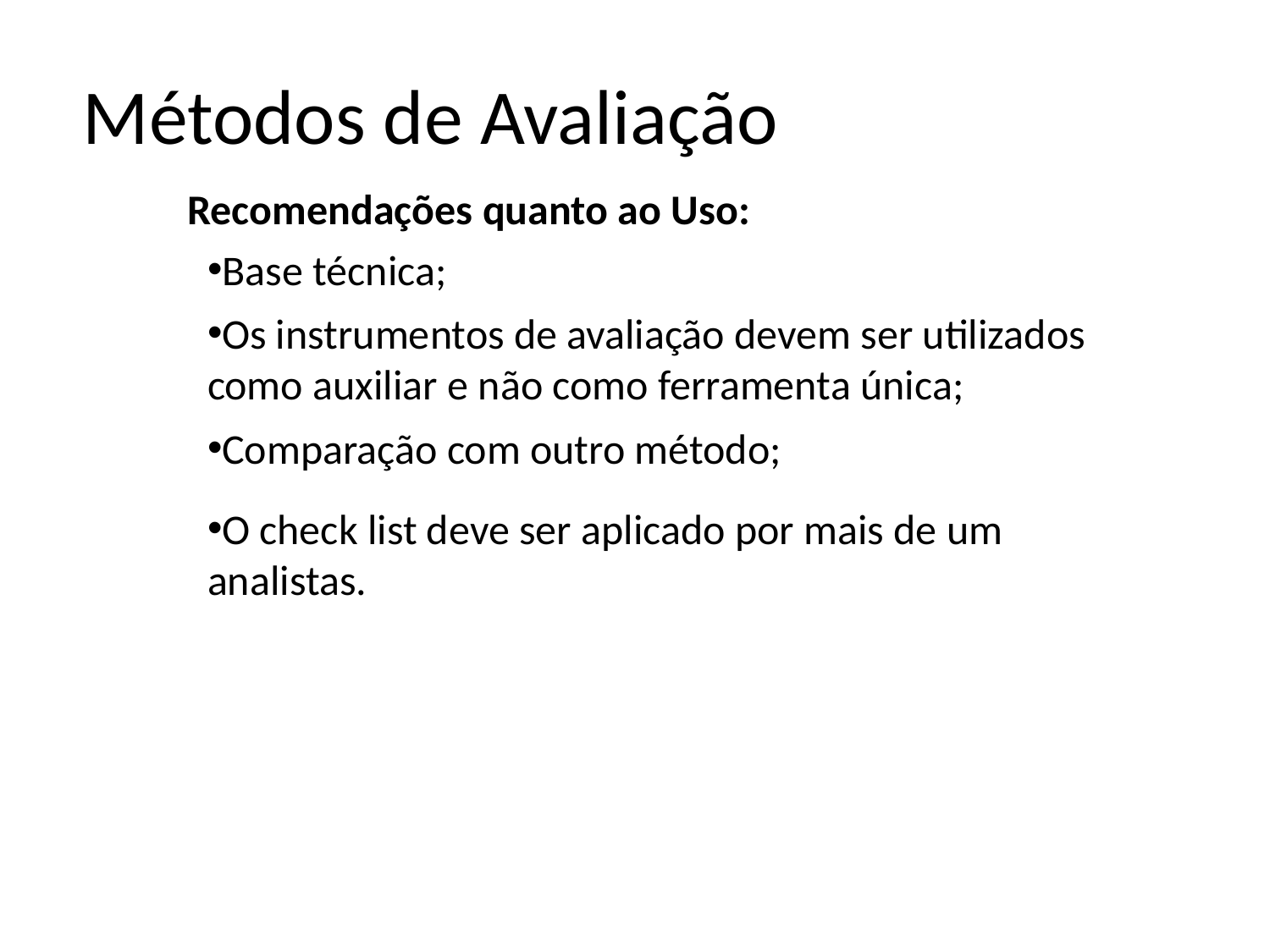

# Métodos de Avaliação
Recomendações quanto ao Uso:
Base técnica;
Os instrumentos de avaliação devem ser utilizados como auxiliar e não como ferramenta única;
Comparação com outro método;
O check list deve ser aplicado por mais de um analistas.